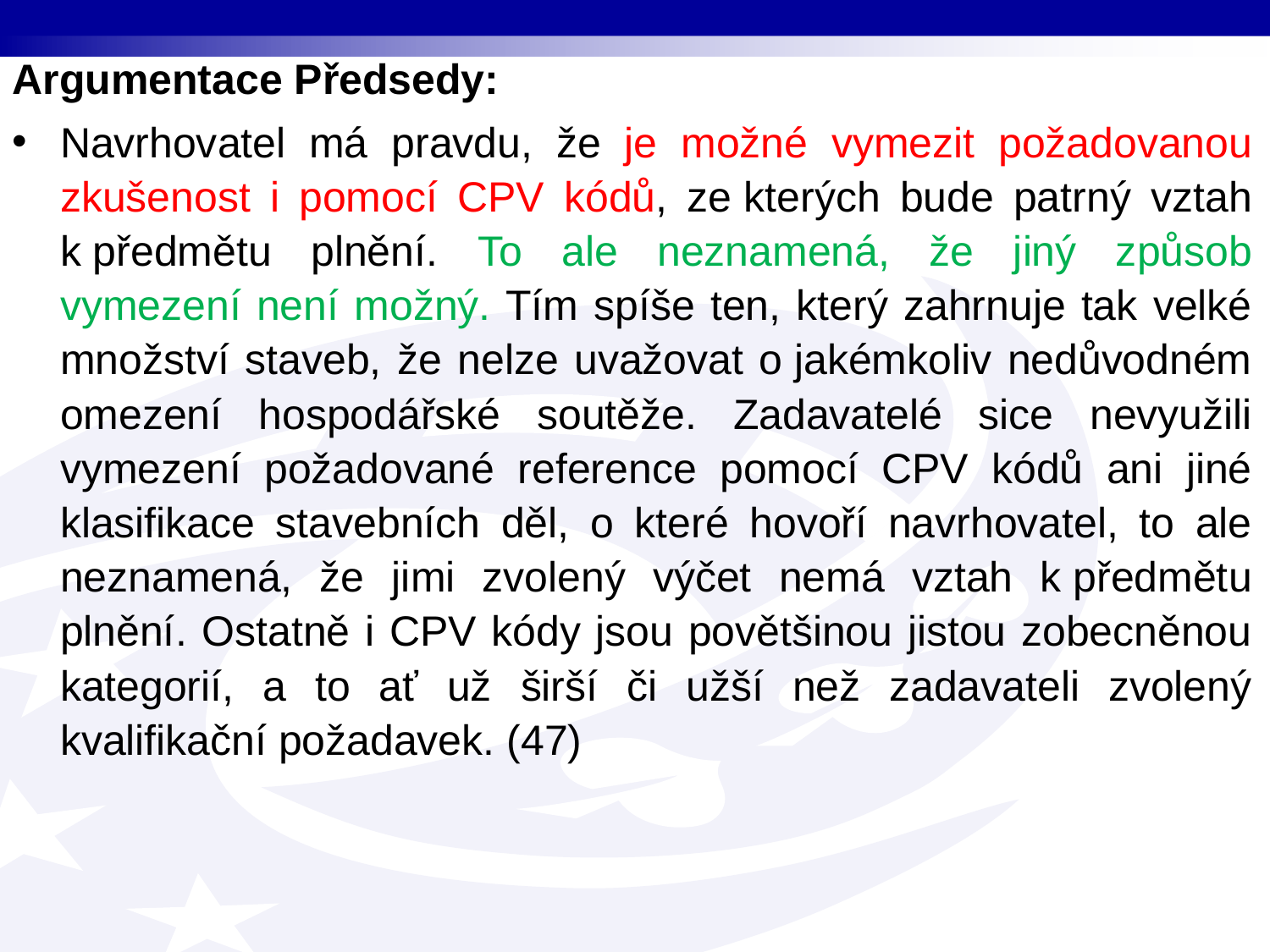

Argumentace Předsedy:
Navrhovatel má pravdu, že je možné vymezit požadovanou zkušenost i pomocí CPV kódů, ze kterých bude patrný vztah k předmětu plnění. To ale neznamená, že jiný způsob vymezení není možný. Tím spíše ten, který zahrnuje tak velké množství staveb, že nelze uvažovat o jakémkoliv nedůvodném omezení hospodářské soutěže. Zadavatelé sice nevyužili vymezení požadované reference pomocí CPV kódů ani jiné klasifikace stavebních děl, o které hovoří navrhovatel, to ale neznamená, že jimi zvolený výčet nemá vztah k předmětu plnění. Ostatně i CPV kódy jsou povětšinou jistou zobecněnou kategorií, a to ať už širší či užší než zadavateli zvolený kvalifikační požadavek. (47)